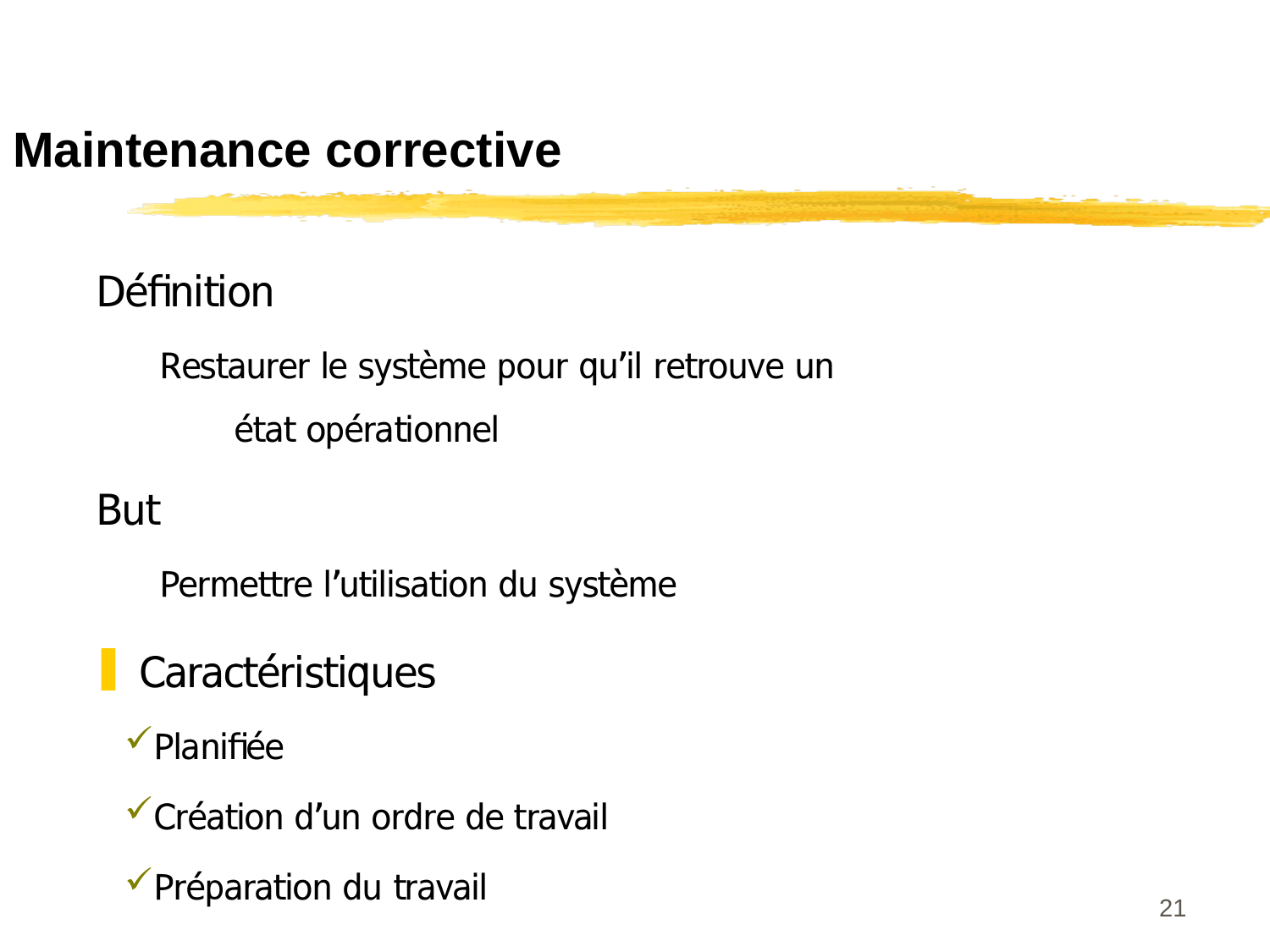

Maintenance corrective
Définition
Restaurer le système pour qu’il retrouve un état opérationnel
But
Permettre l’utilisation du système
 Caractéristiques
Planifiée
Création d’un ordre de travail
Préparation du travail
21